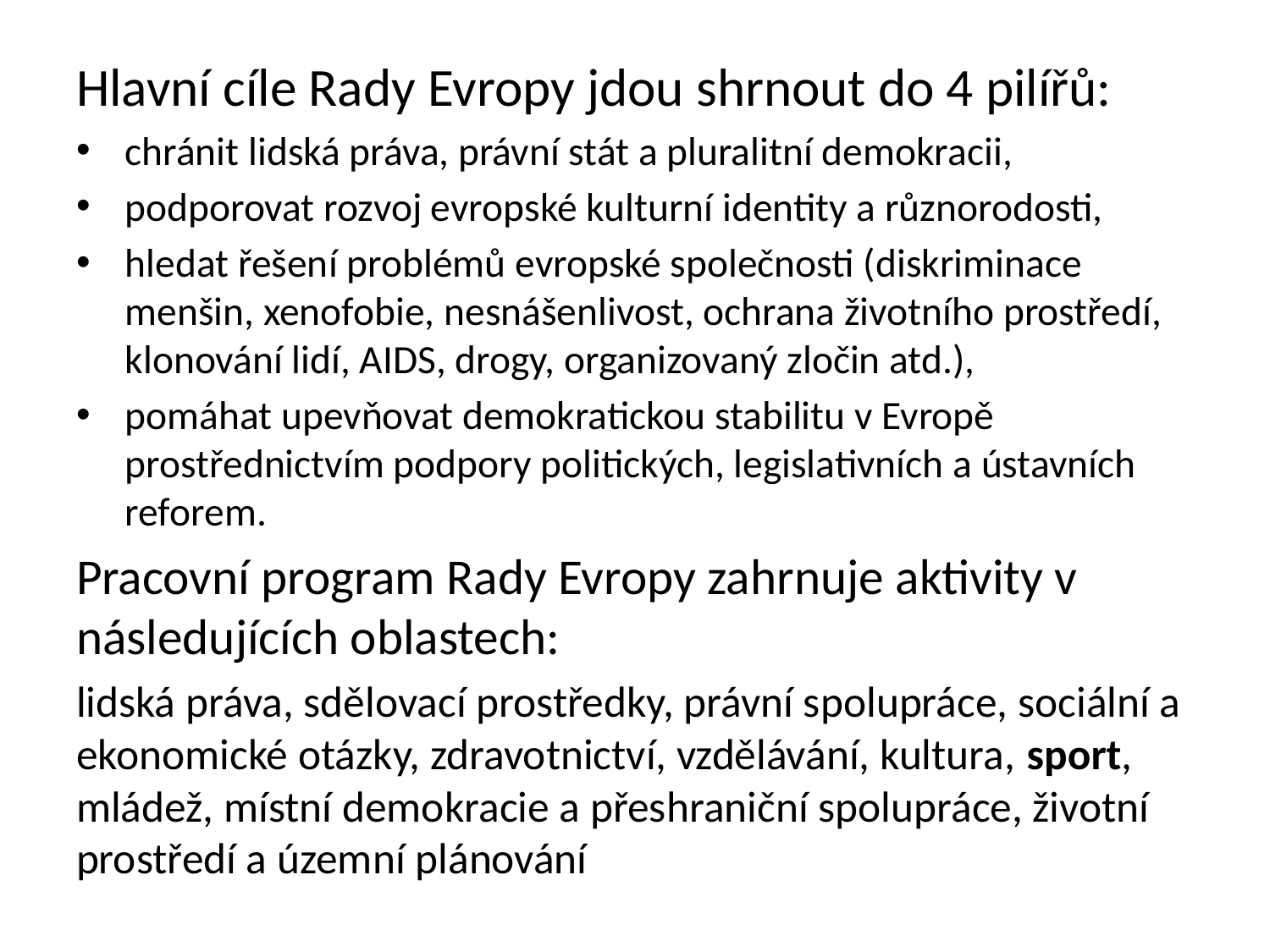

Hlavní cíle Rady Evropy jdou shrnout do 4 pilířů:
chránit lidská práva, právní stát a pluralitní demokracii,
podporovat rozvoj evropské kulturní identity a různorodosti,
hledat řešení problémů evropské společnosti (diskriminace menšin, xenofobie, nesnášenlivost, ochrana životního prostředí, klonování lidí, AIDS, drogy, organizovaný zločin atd.),
pomáhat upevňovat demokratickou stabilitu v Evropě prostřednictvím podpory politických, legislativních a ústavních reforem.
Pracovní program Rady Evropy zahrnuje aktivity v následujících oblastech:
lidská práva, sdělovací prostředky, právní spolupráce, sociální a ekonomické otázky, zdravotnictví, vzdělávání, kultura, sport, mládež, místní demokracie a přeshraniční spolupráce, životní prostředí a územní plánování